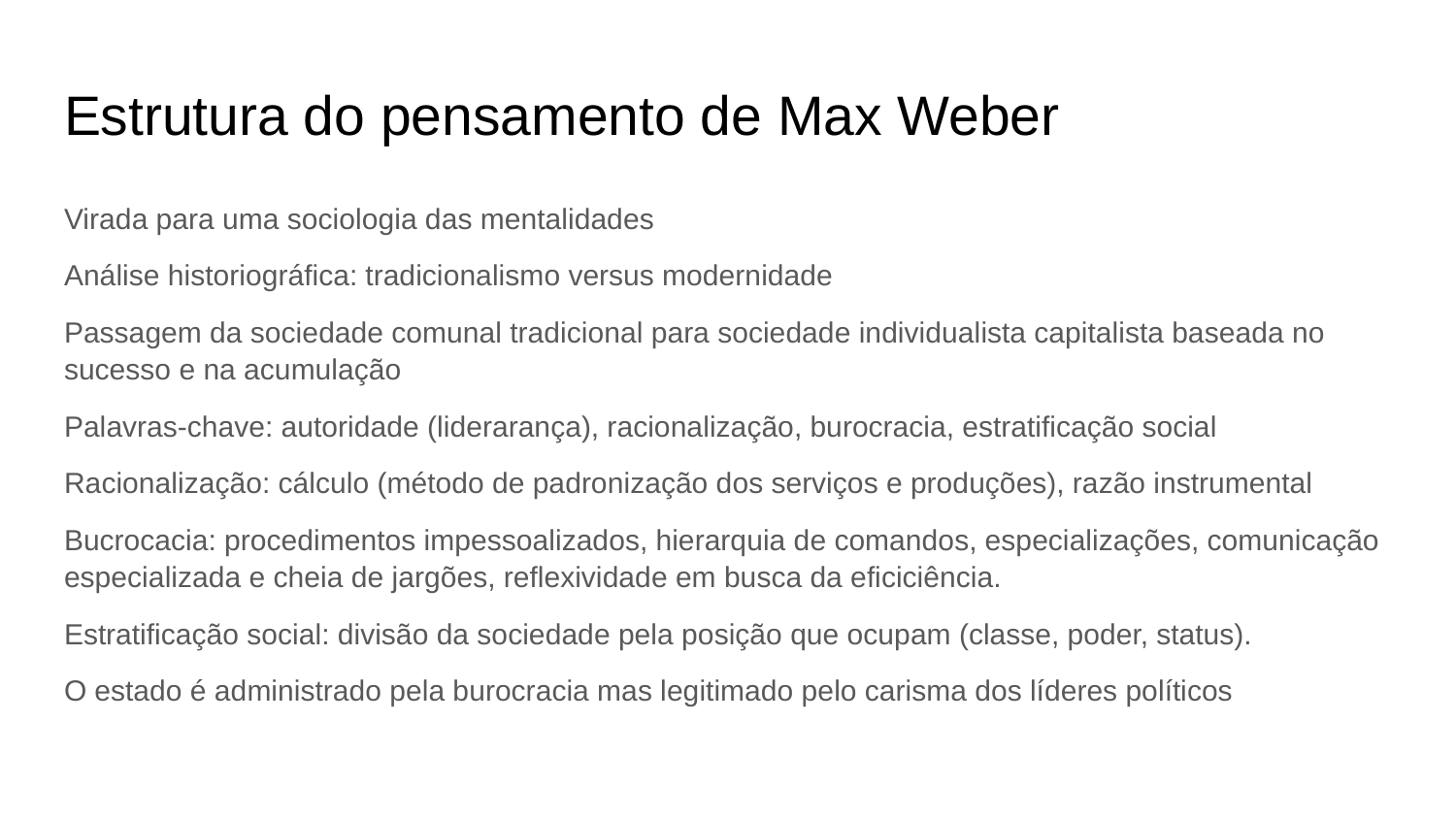

# Estrutura do pensamento de Max Weber
Virada para uma sociologia das mentalidades
Análise historiográfica: tradicionalismo versus modernidade
Passagem da sociedade comunal tradicional para sociedade individualista capitalista baseada no sucesso e na acumulação
Palavras-chave: autoridade (liderarança), racionalização, burocracia, estratificação social
Racionalização: cálculo (método de padronização dos serviços e produções), razão instrumental
Bucrocacia: procedimentos impessoalizados, hierarquia de comandos, especializações, comunicação especializada e cheia de jargões, reflexividade em busca da eficiciência.
Estratificação social: divisão da sociedade pela posição que ocupam (classe, poder, status).
O estado é administrado pela burocracia mas legitimado pelo carisma dos líderes políticos